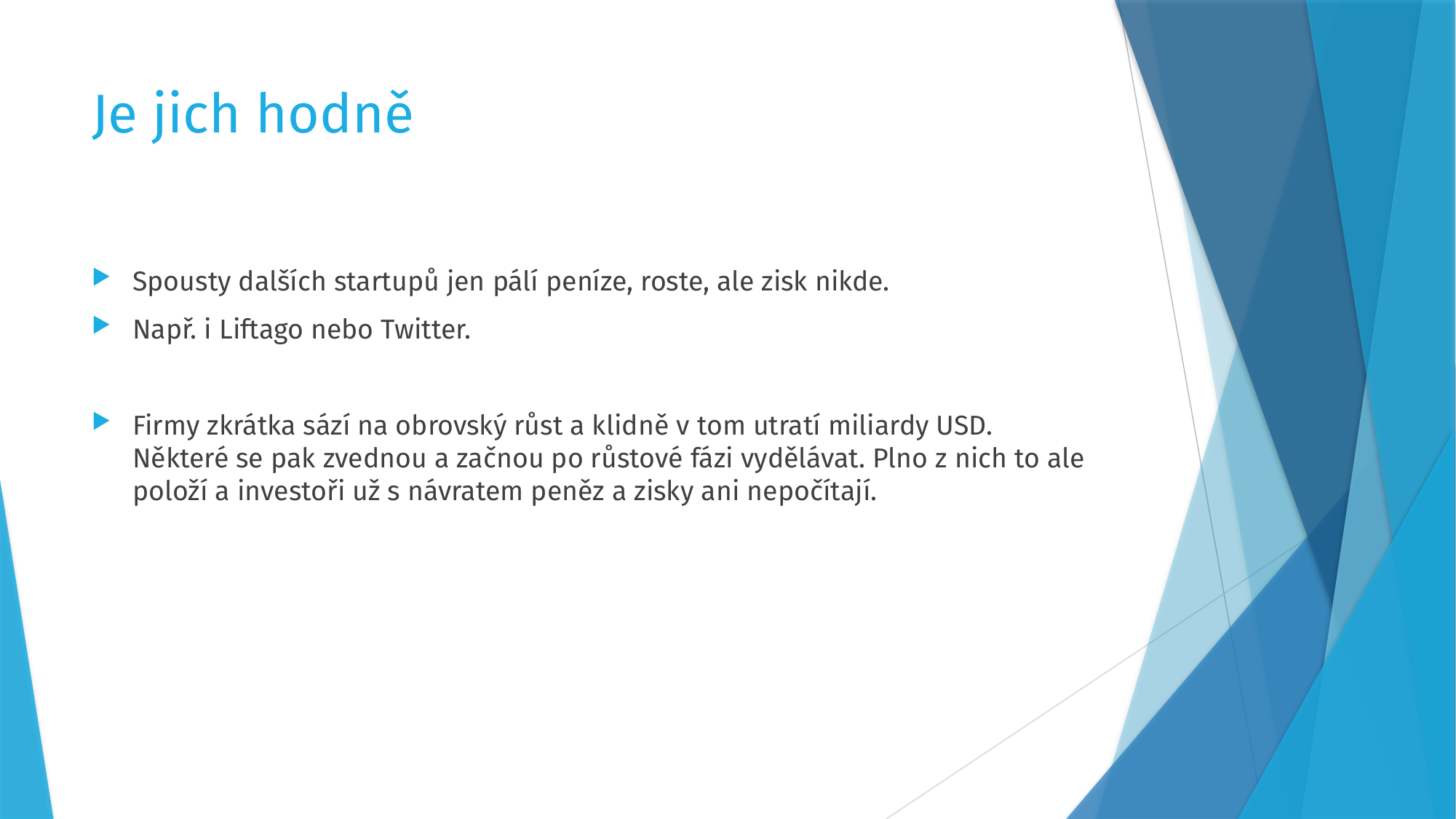

# Je jich hodně
Spousty dalších startupů jen pálí peníze, roste, ale zisk nikde.
Např. i Liftago nebo Twitter.

Firmy zkrátka sází na obrovský růst a klidně v tom utratí miliardy USD. Některé se pak zvednou a začnou po růstové fázi vydělávat. Plno z nich to ale položí a investoři už s návratem peněz a zisky ani nepočítají.